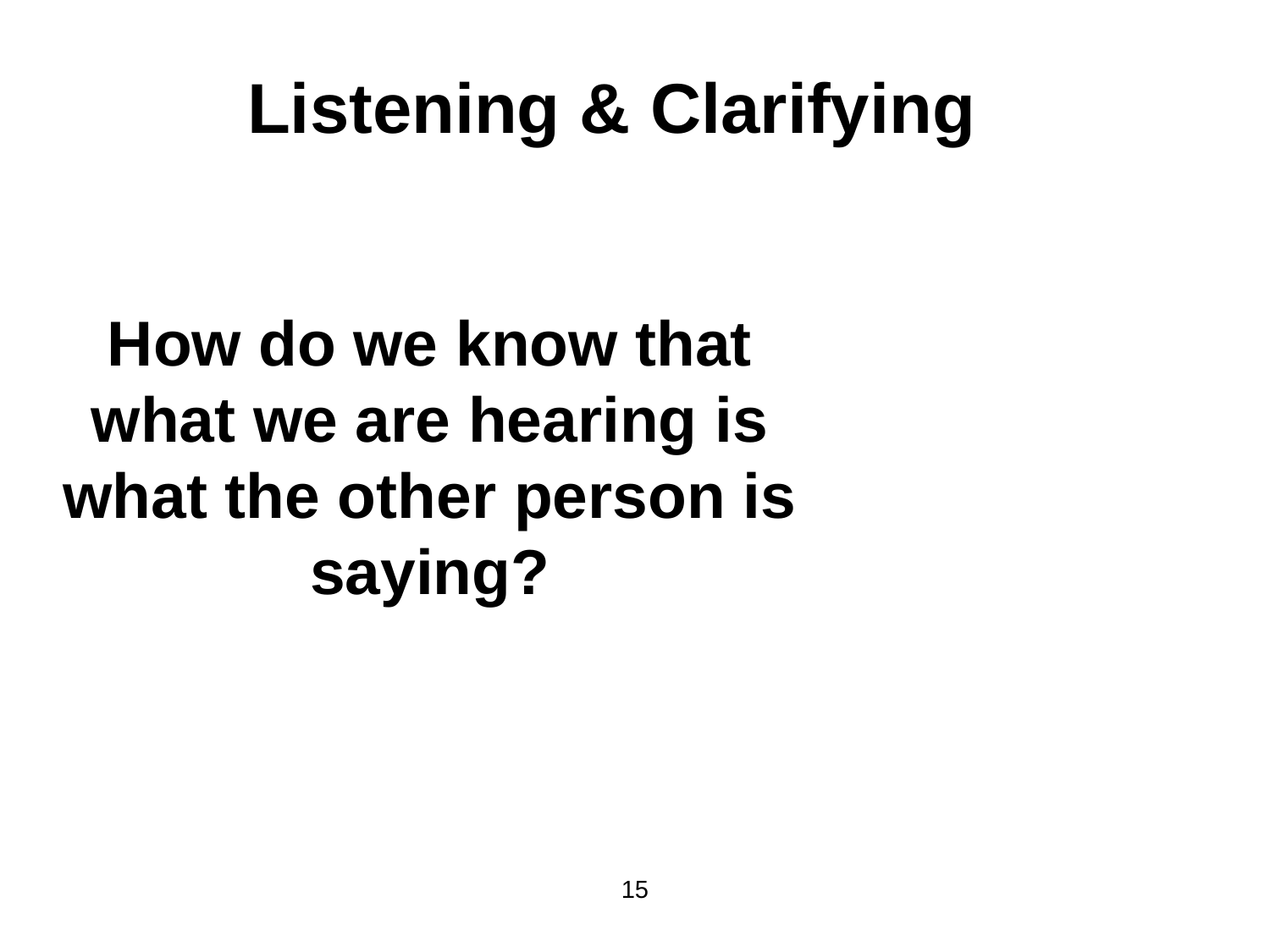

Listening & Clarifying
How do we know that what we are hearing is what the other person is saying?

15